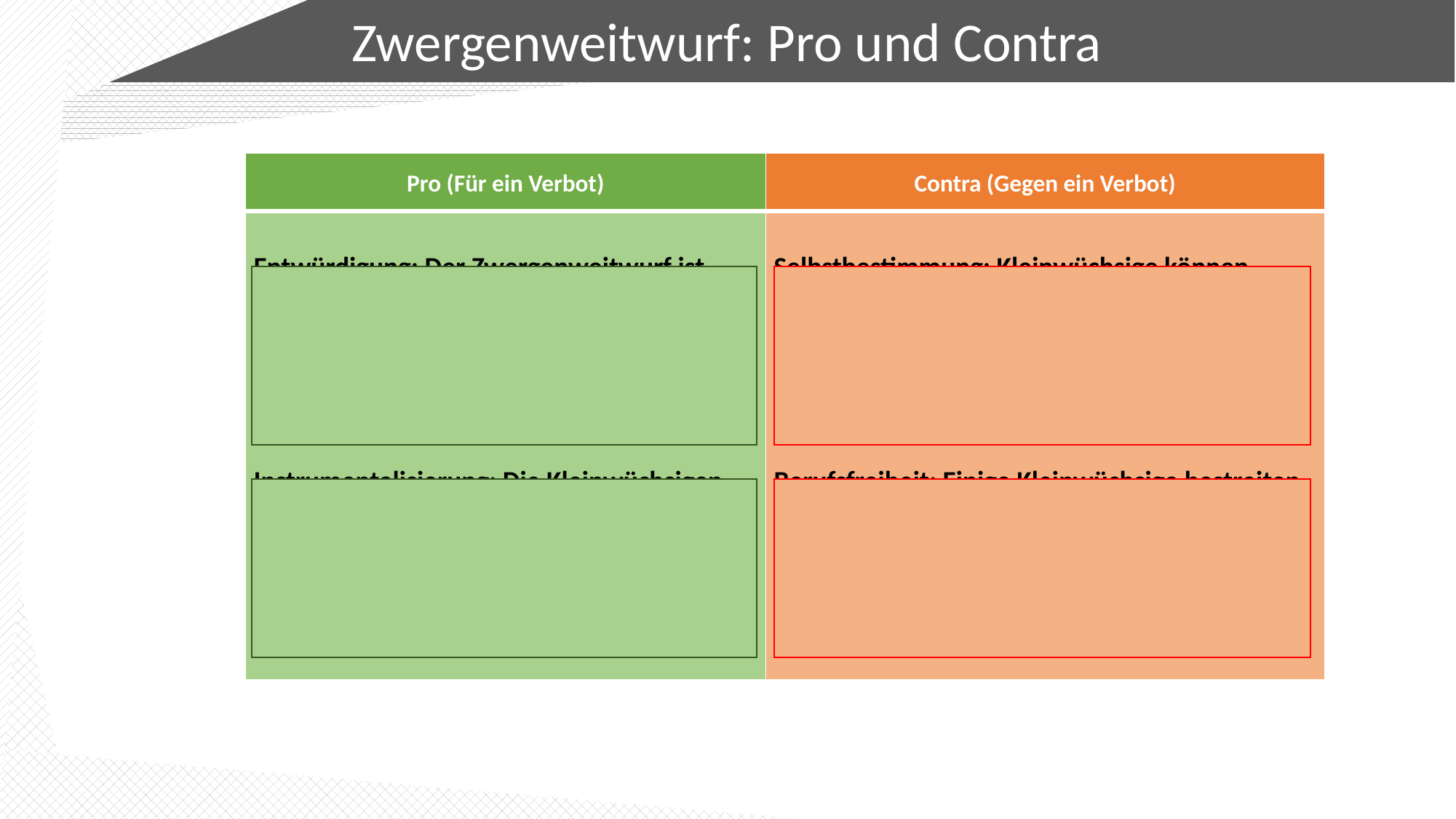

Zwergenweitwurf: Pro und Contra
| Pro (Für ein Verbot) | Contra (Gegen ein Verbot) |
| --- | --- |
| Entwürdigung: Der Zwergenweitwurf ist eine diskriminierende Tätigkeit. Die Kleinwüchsigkeit wird ins Lächerliche gezogen.     Instrumentalisierung: Die Kleinwüchsigen werden wie Objekte behandelt, die man einfach benutzen und wergwerfen kann. | Selbstbestimmung: Kleinwüchsige können selbst entscheiden, was sie mit sich machen lassen wollen, sie nehmen freiwillig teil.       Berufsfreiheit: Einige Kleinwüchsige bestreiten mit dem Zwergenweitwurf ihr Lebensunterhalt. |